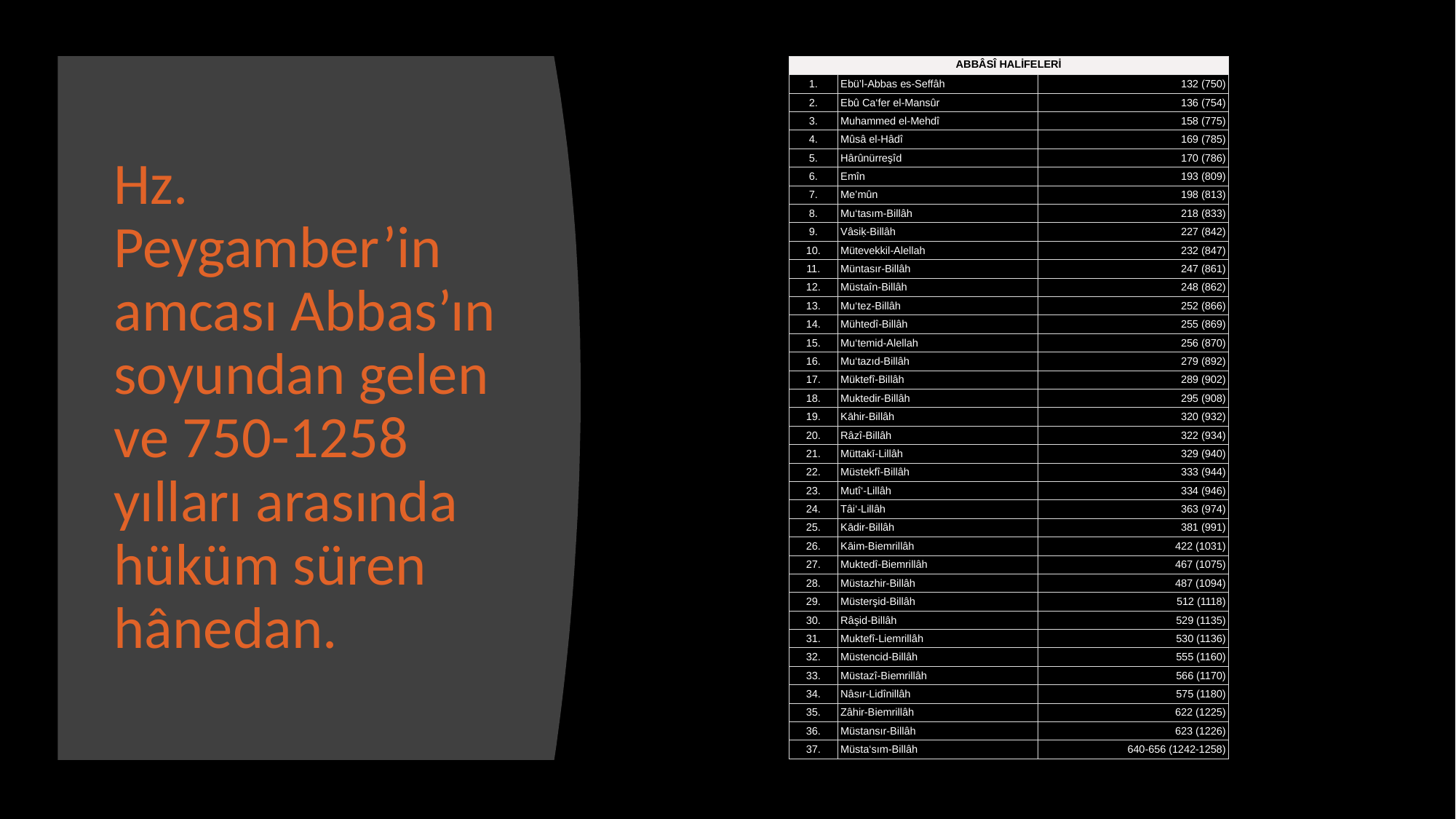

| ABBÂSÎ HALİFELERİ |  |  |
| --- | --- | --- |
| 1. | Ebü’l-Abbas es-Seffâh | 132 (750) |
| 2. | Ebû Ca‘fer el-Mansûr | 136 (754) |
| 3. | Muhammed el-Mehdî | 158 (775) |
| 4. | Mûsâ el-Hâdî | 169 (785) |
| 5. | Hârûnürreşîd | 170 (786) |
| 6. | Emîn | 193 (809) |
| 7. | Me’mûn | 198 (813) |
| 8. | Mu‘tasım-Billâh | 218 (833) |
| 9. | Vâsiḳ-Billâh | 227 (842) |
| 10. | Mütevekkil-Alellah | 232 (847) |
| 11. | Müntasır-Billâh | 247 (861) |
| 12. | Müstaîn-Billâh | 248 (862) |
| 13. | Mu‘tez-Billâh | 252 (866) |
| 14. | Mühtedî-Billâh | 255 (869) |
| 15. | Mu‘temid-Alellah | 256 (870) |
| 16. | Mu‘tazıd-Billâh | 279 (892) |
| 17. | Müktefî-Billâh | 289 (902) |
| 18. | Muktedir-Billâh | 295 (908) |
| 19. | Kāhir-Billâh | 320 (932) |
| 20. | Râzî-Billâh | 322 (934) |
| 21. | Müttakī-Lillâh | 329 (940) |
| 22. | Müstekfî-Billâh | 333 (944) |
| 23. | Mutî‘-Lillâh | 334 (946) |
| 24. | Tâi‘-Lillâh | 363 (974) |
| 25. | Kādir-Billâh | 381 (991) |
| 26. | Kāim-Biemrillâh | 422 (1031) |
| 27. | Muktedî-Biemrillâh | 467 (1075) |
| 28. | Müstazhir-Billâh | 487 (1094) |
| 29. | Müsterşid-Billâh | 512 (1118) |
| 30. | Râşid-Billâh | 529 (1135) |
| 31. | Muktefî-Liemrillâh | 530 (1136) |
| 32. | Müstencid-Billâh | 555 (1160) |
| 33. | Müstazî-Biemrillâh | 566 (1170) |
| 34. | Nâsır-Lidînillâh | 575 (1180) |
| 35. | Zâhir-Biemrillâh | 622 (1225) |
| 36. | Müstansır-Billâh | 623 (1226) |
| 37. | Müsta‘sım-Billâh | 640-656 (1242-1258) |

# Hz. Peygamber’in amcası Abbas’ın soyundan gelen ve 750-1258 yılları arasında hüküm süren hânedan.